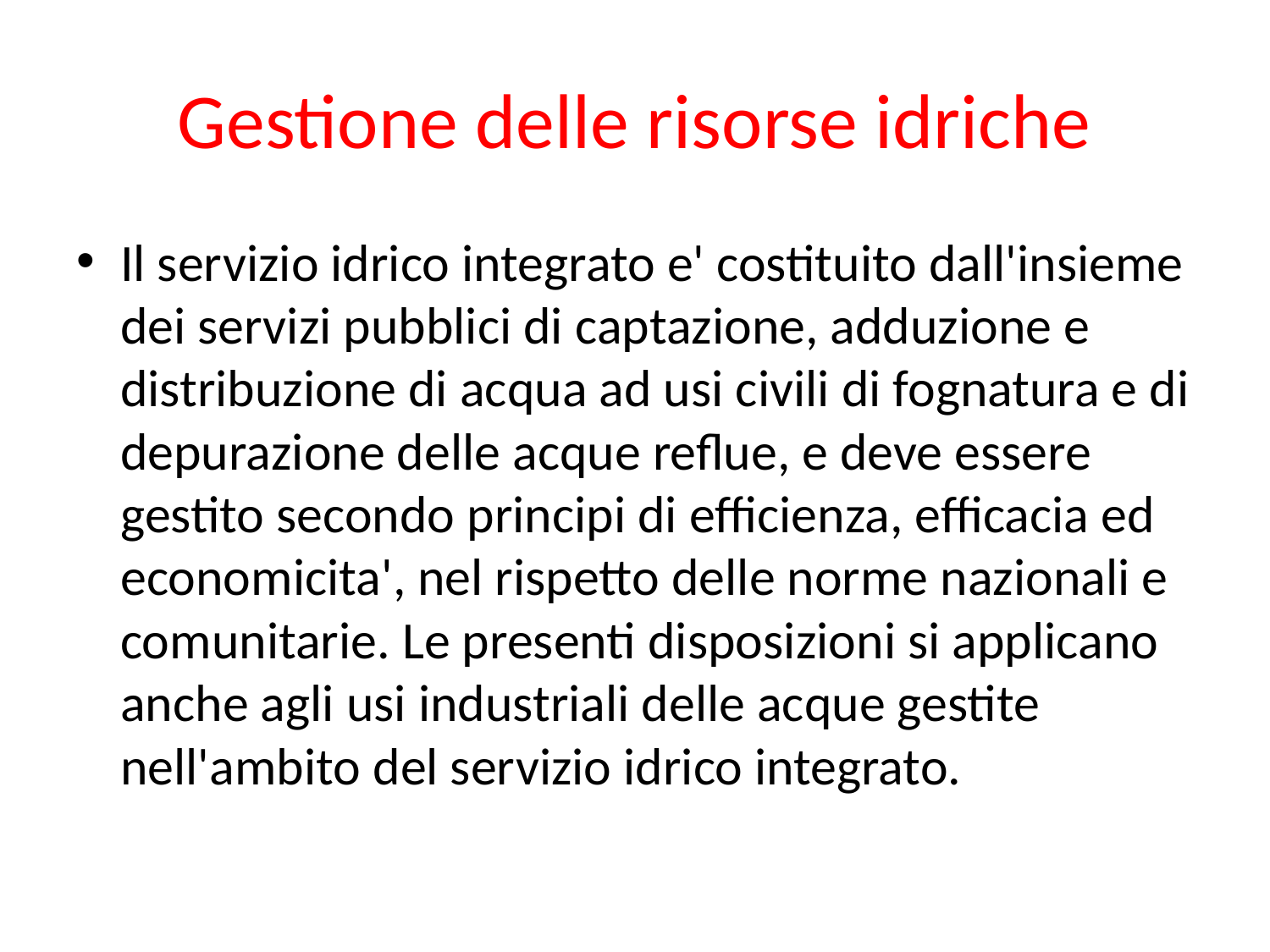

# Gestione delle risorse idriche
Il servizio idrico integrato e' costituito dall'insieme dei servizi pubblici di captazione, adduzione e distribuzione di acqua ad usi civili di fognatura e di depurazione delle acque reflue, e deve essere gestito secondo principi di efficienza, efficacia ed economicita', nel rispetto delle norme nazionali e comunitarie. Le presenti disposizioni si applicano anche agli usi industriali delle acque gestite nell'ambito del servizio idrico integrato.